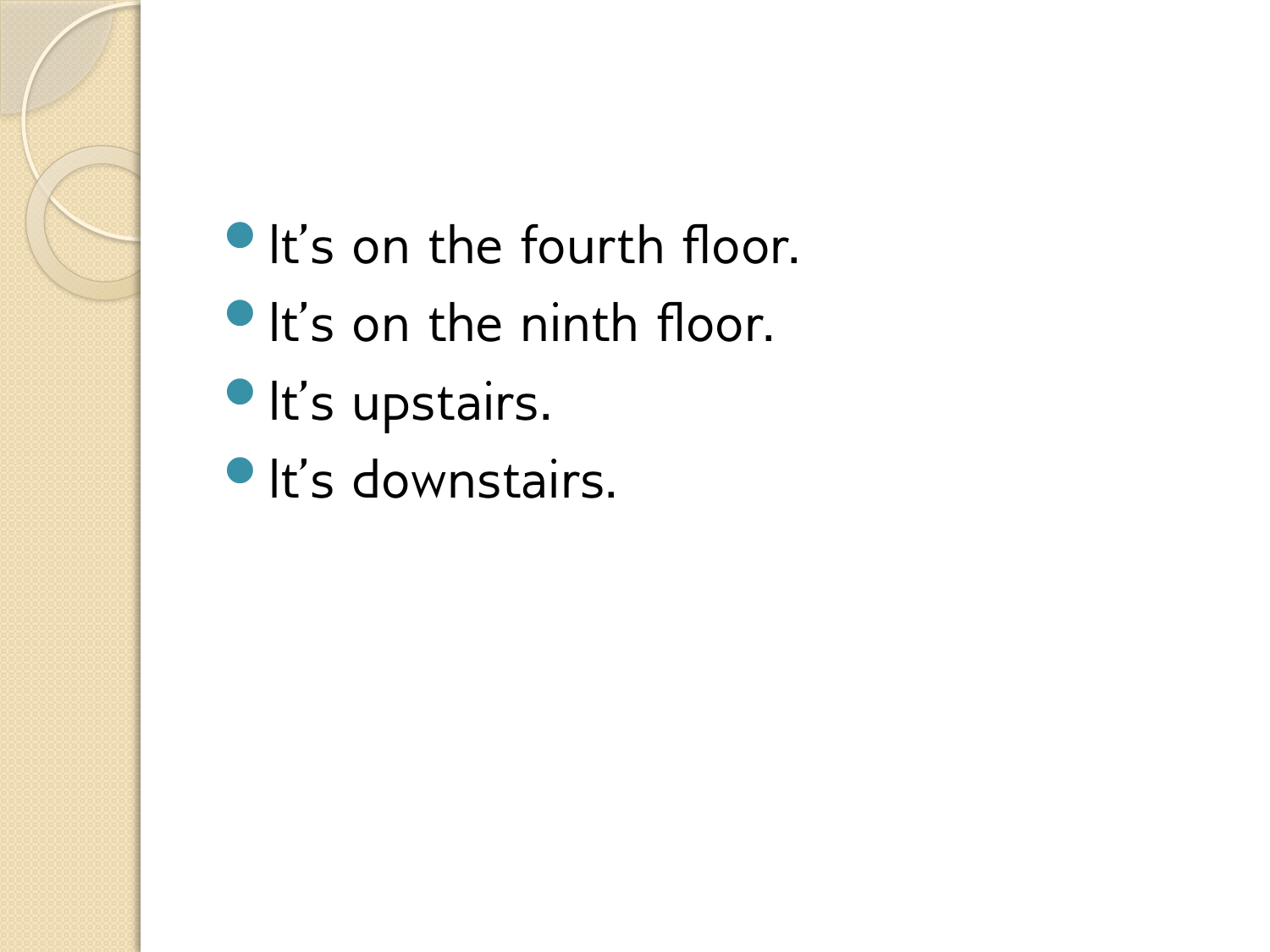

#
It’s on the fourth floor.
It’s on the ninth floor.
It’s upstairs.
It’s downstairs.